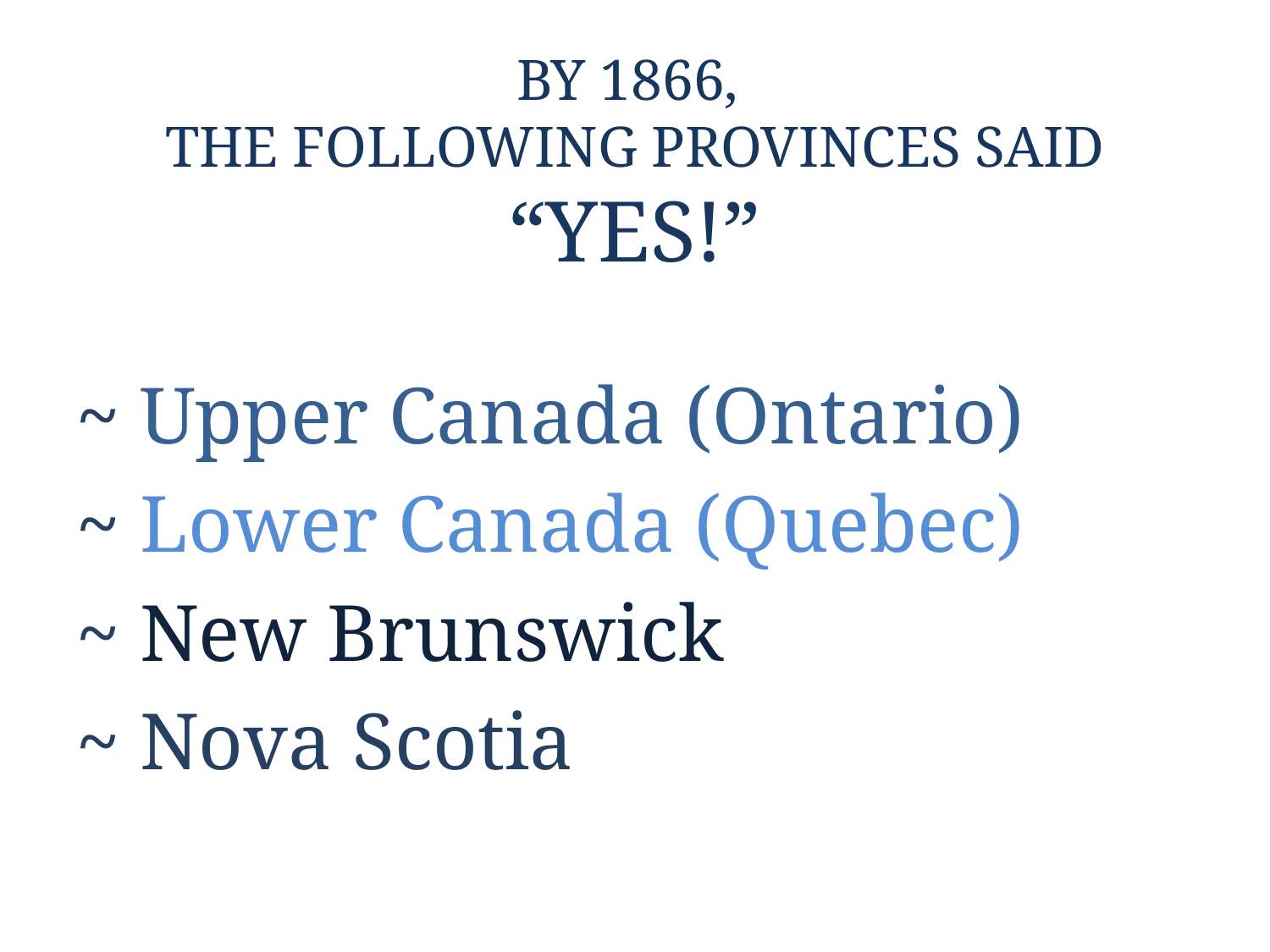

# BY 1866, THE FOLLOWING PROVINCES SAID “YES!”
~ Upper Canada (Ontario)
~ Lower Canada (Quebec)
~ New Brunswick
~ Nova Scotia